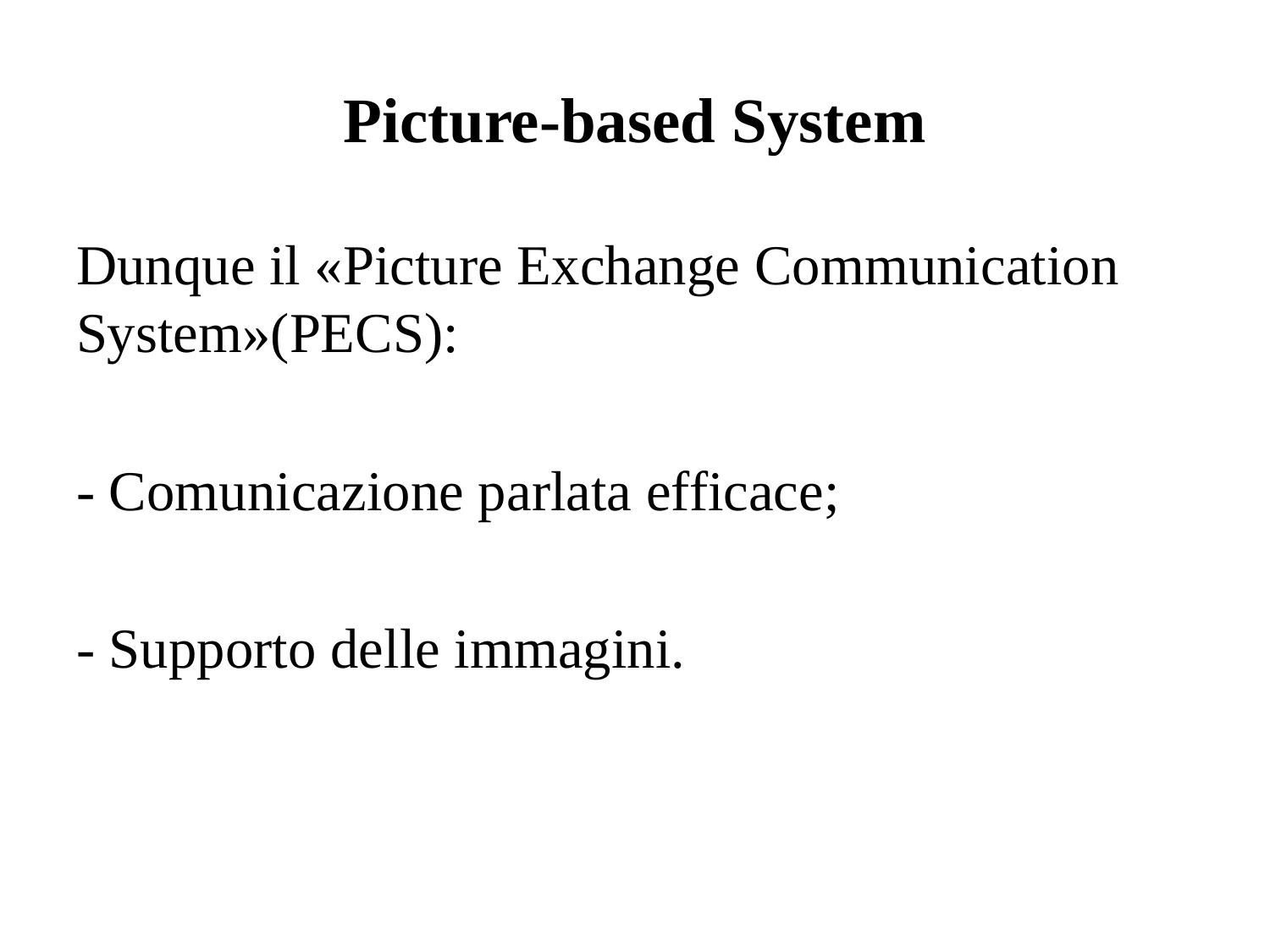

# Picture-based System
Dunque il «Picture Exchange Communication System»(PECS):

- Comunicazione parlata efficace;

- Supporto delle immagini.